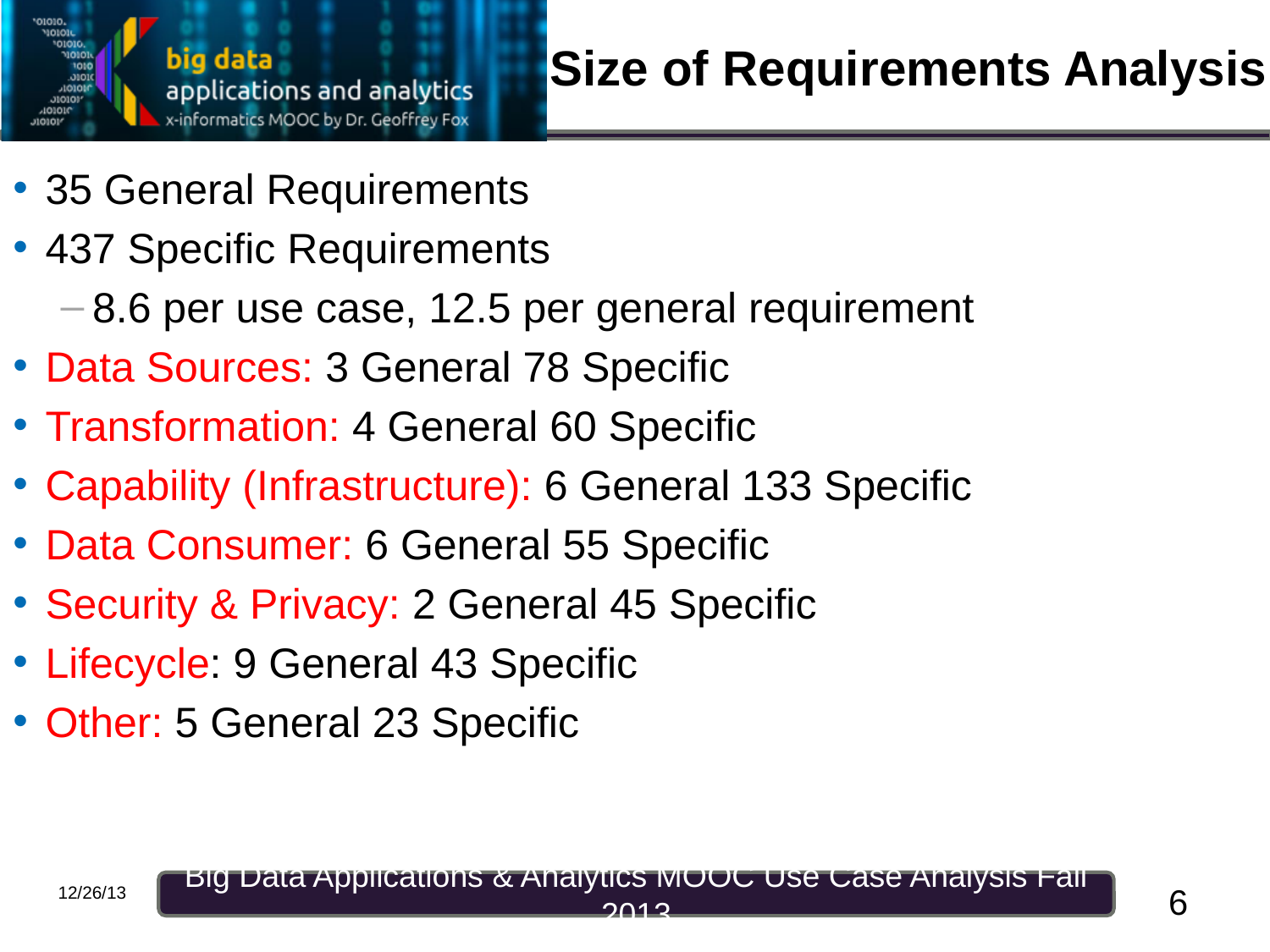

# Size of Requirements Analysis
35 General Requirements
437 Specific Requirements
8.6 per use case, 12.5 per general requirement
Data Sources: 3 General 78 Specific
Transformation: 4 General 60 Specific
Capability (Infrastructure): 6 General 133 Specific
Data Consumer: 6 General 55 Specific
Security & Privacy: 2 General 45 Specific
Lifecycle: 9 General 43 Specific
Other: 5 General 23 Specific
6